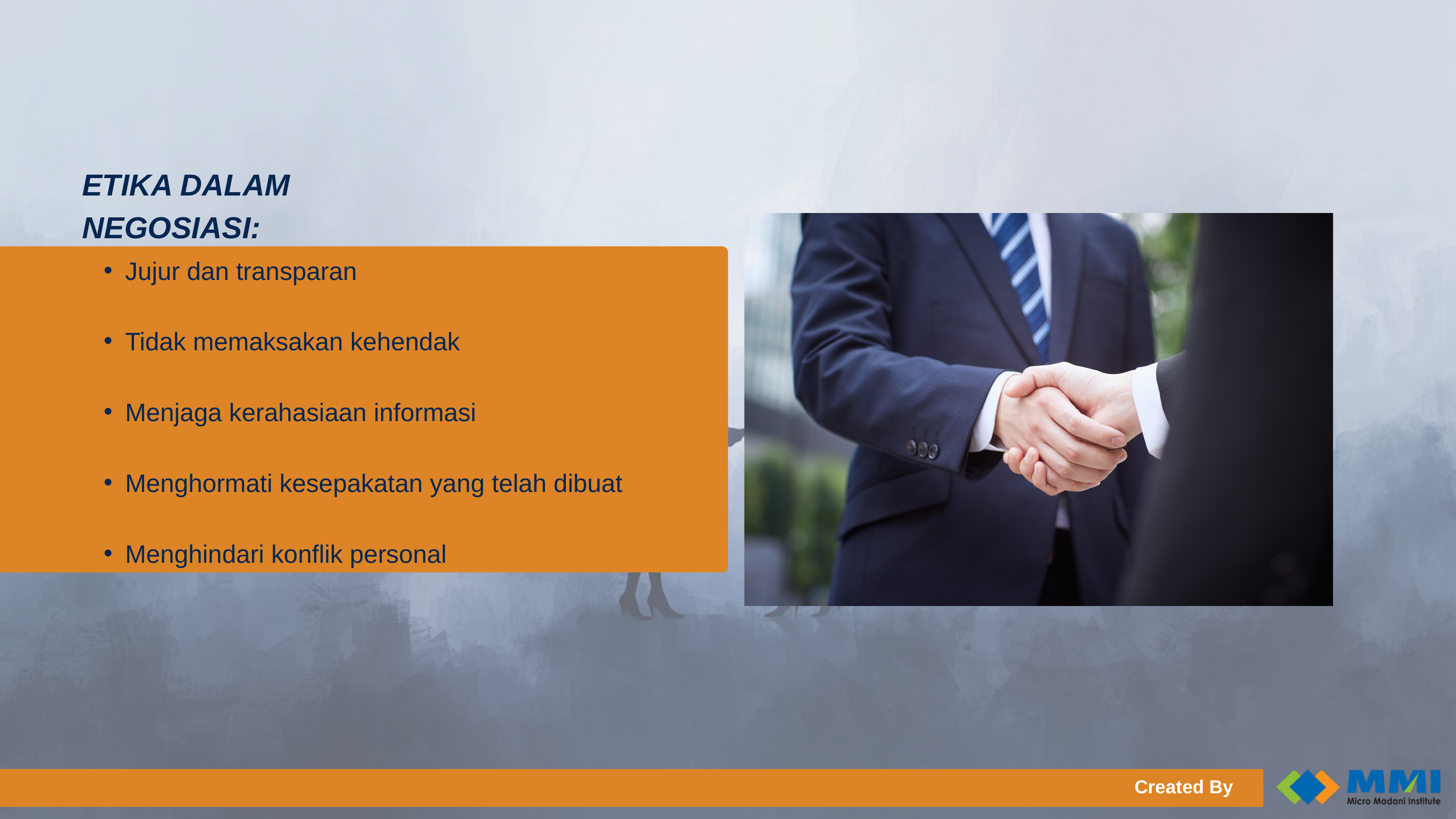

ETIKA DALAM NEGOSIASI:

Jujur dan transparan

Tidak memaksakan kehendak

Menjaga kerahasiaan informasi

Menghormati kesepakatan yang telah dibuat

Menghindari konflik personal

Created By